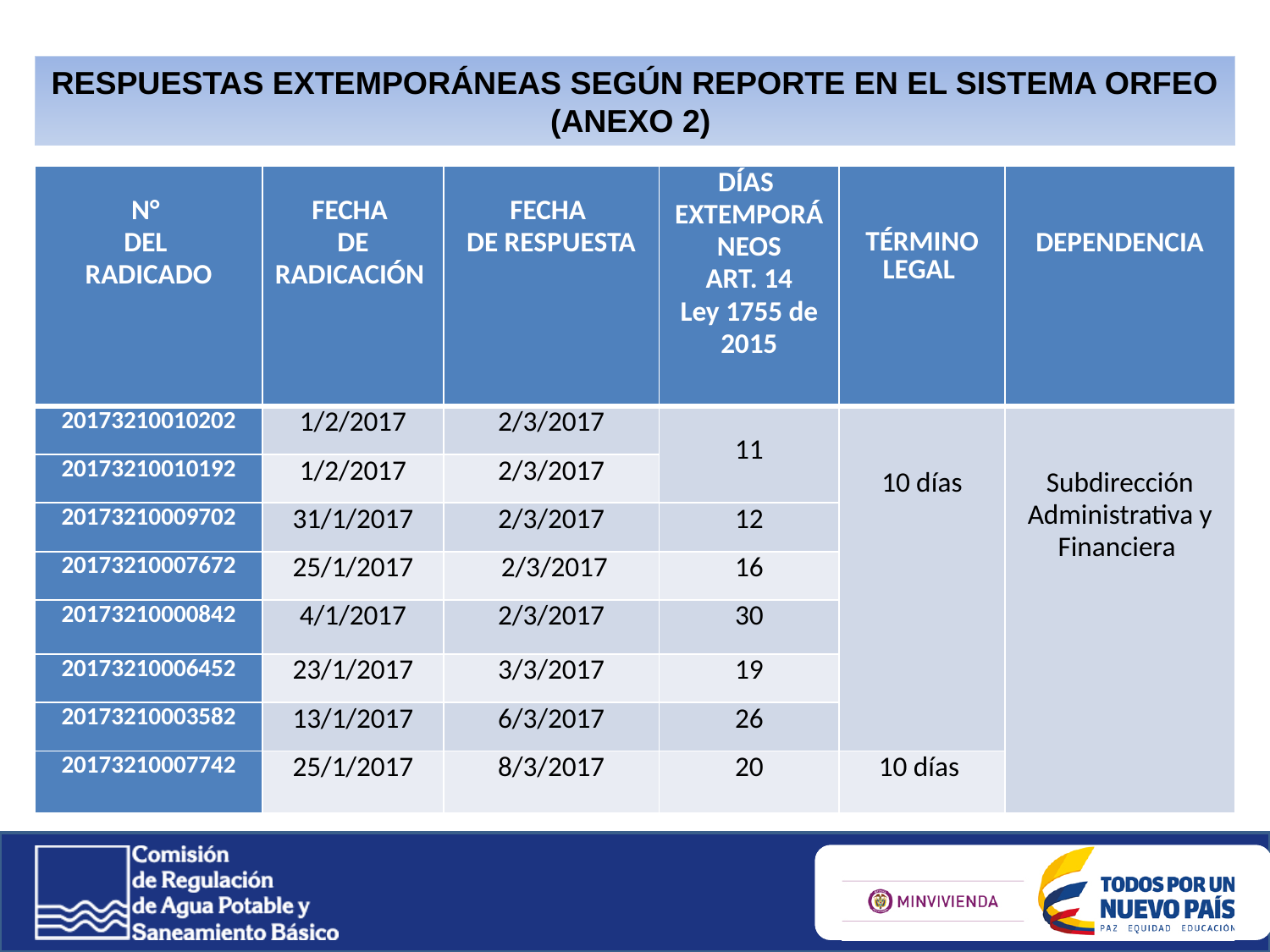

RESPUESTAS EXTEMPORÁNEAS SEGÚN REPORTE EN EL SISTEMA ORFEO
(ANEXO 2)
| N° DEL RADICADO | FECHA DE RADICACIÓN | FECHA DE RESPUESTA | DÍAS EXTEMPORÁNEOS ART. 14 Ley 1755 de 2015 | TÉRMINO LEGAL | DEPENDENCIA |
| --- | --- | --- | --- | --- | --- |
| 20173210010202 | 1/2/2017 | 2/3/2017 | 11 | 10 días | Subdirección Administrativa y Financiera |
| 20173210010192 | 1/2/2017 | 2/3/2017 |  |  |  |
| 20173210009702 | 31/1/2017 | 2/3/2017 | 12 |  |  |
| 20173210007672 | 25/1/2017 | 2/3/2017 | 16 |  |  |
| 20173210000842 | 4/1/2017 | 2/3/2017 | 30 |  |  |
| 20173210006452 | 23/1/2017 | 3/3/2017 | 19 |  |  |
| 20173210003582 | 13/1/2017 | 6/3/2017 | 26 |  |  |
| 20173210007742 | 25/1/2017 | 8/3/2017 | 20 | 10 días |  |